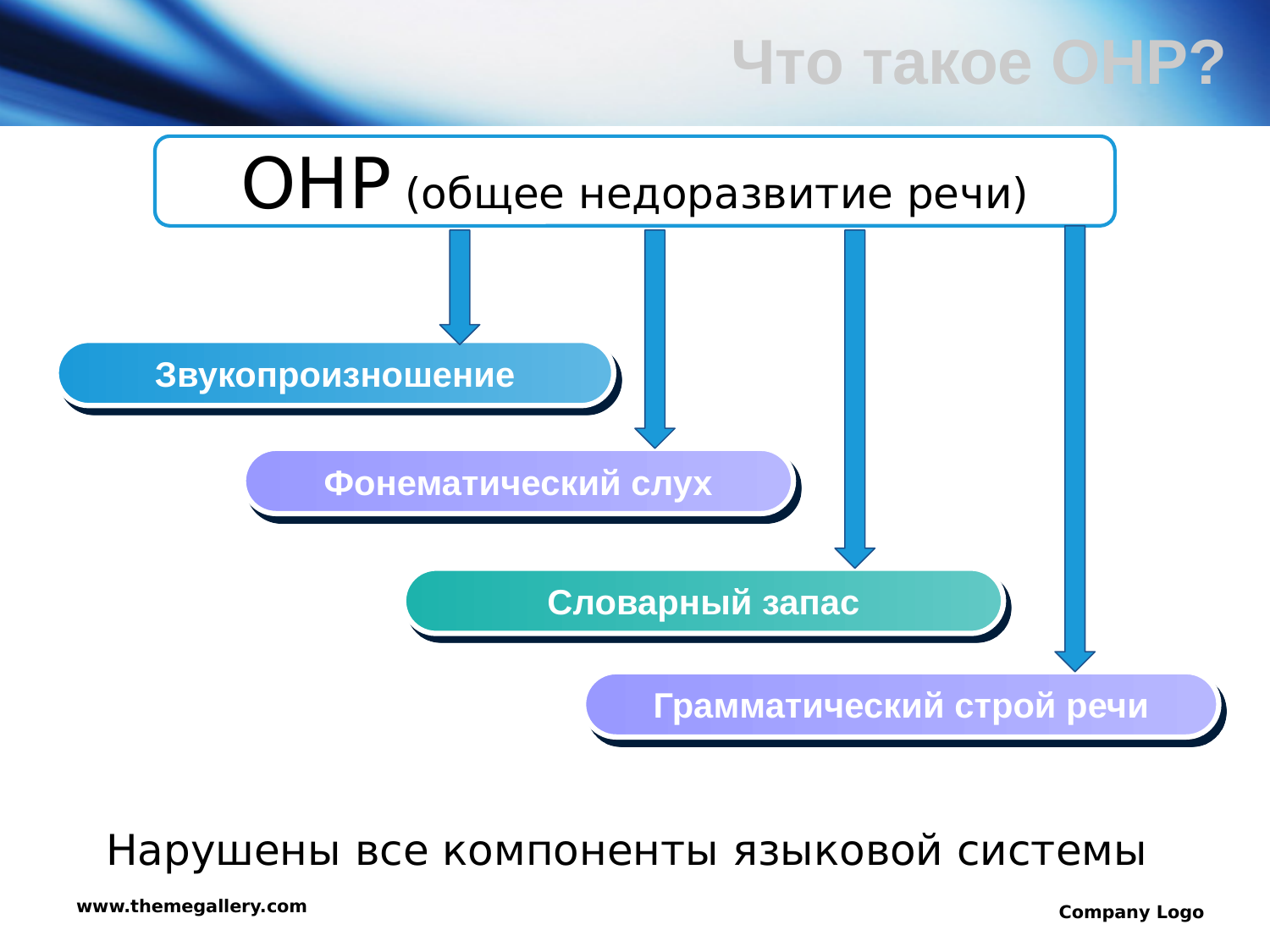

Что такое ОНР?
ОНР (общее недоразвитие речи)

Звукопроизношение
Фонематический слух
Словарный запас
Грамматический строй речи
Нарушены все компоненты языковой системы
www.themegallery.com
Company Logo